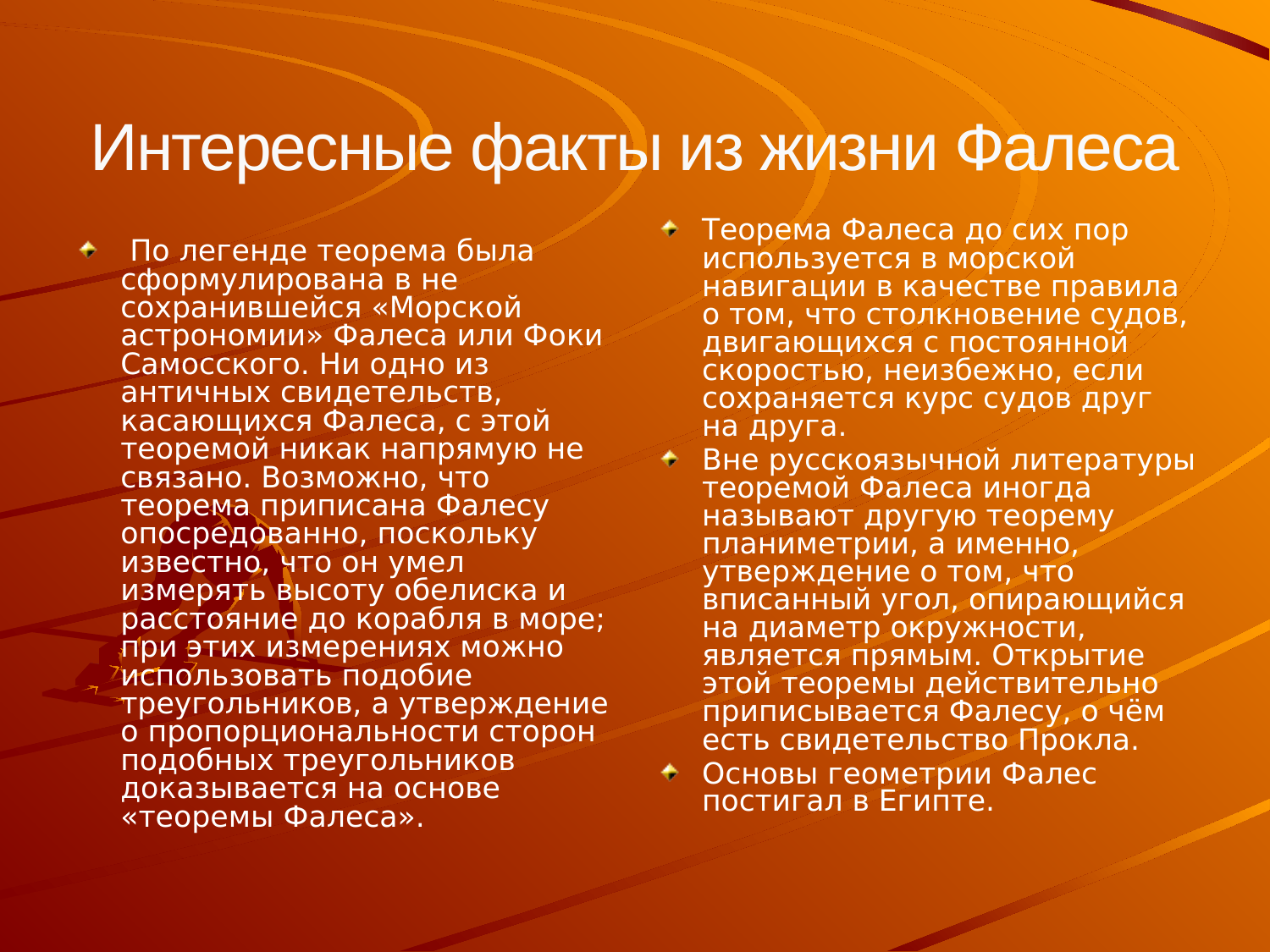

Интересные факты из жизни Фалеса
Теорема Фалеса до сих пор используется в морской навигации в качестве правила о том, что столкновение судов, двигающихся с постоянной скоростью, неизбежно, если сохраняется курс судов друг на друга.
Вне русскоязычной литературы теоремой Фалеса иногда называют другую теорему планиметрии, а именно, утверждение о том, что вписанный угол, опирающийся на диаметр окружности, является прямым. Открытие этой теоремы действительно приписывается Фалесу, о чём есть свидетельство Прокла.
Основы геометрии Фалес постигал в Египте.
 По легенде теорема была сформулирована в не сохранившейся «Морской астрономии» Фалеса или Фоки Самосского. Ни одно из античных свидетельств, касающихся Фалеса, с этой теоремой никак напрямую не связано. Возможно, что теорема приписана Фалесу опосредованно, поскольку известно, что он умел измерять высоту обелиска и расстояние до корабля в море; при этих измерениях можно использовать подобие треугольников, а утверждение о пропорциональности сторон подобных треугольников доказывается на основе «теоремы Фалеса».